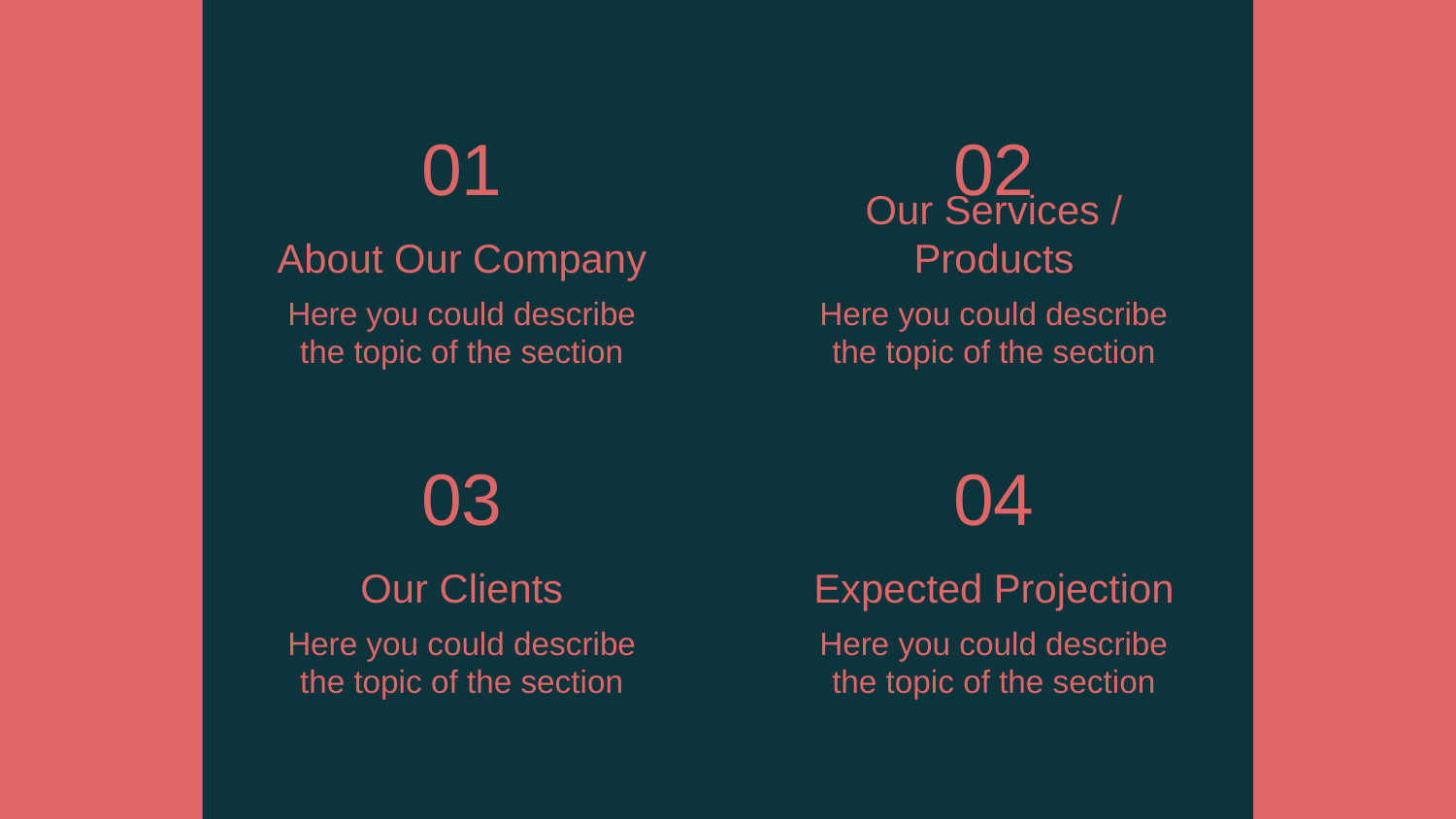

01
02
# About Our Company
Our Services / Products
Here you could describe the topic of the section
Here you could describe the topic of the section
03
04
Our Clients
Expected Projection
Here you could describe the topic of the section

Here you could describe the topic of the section